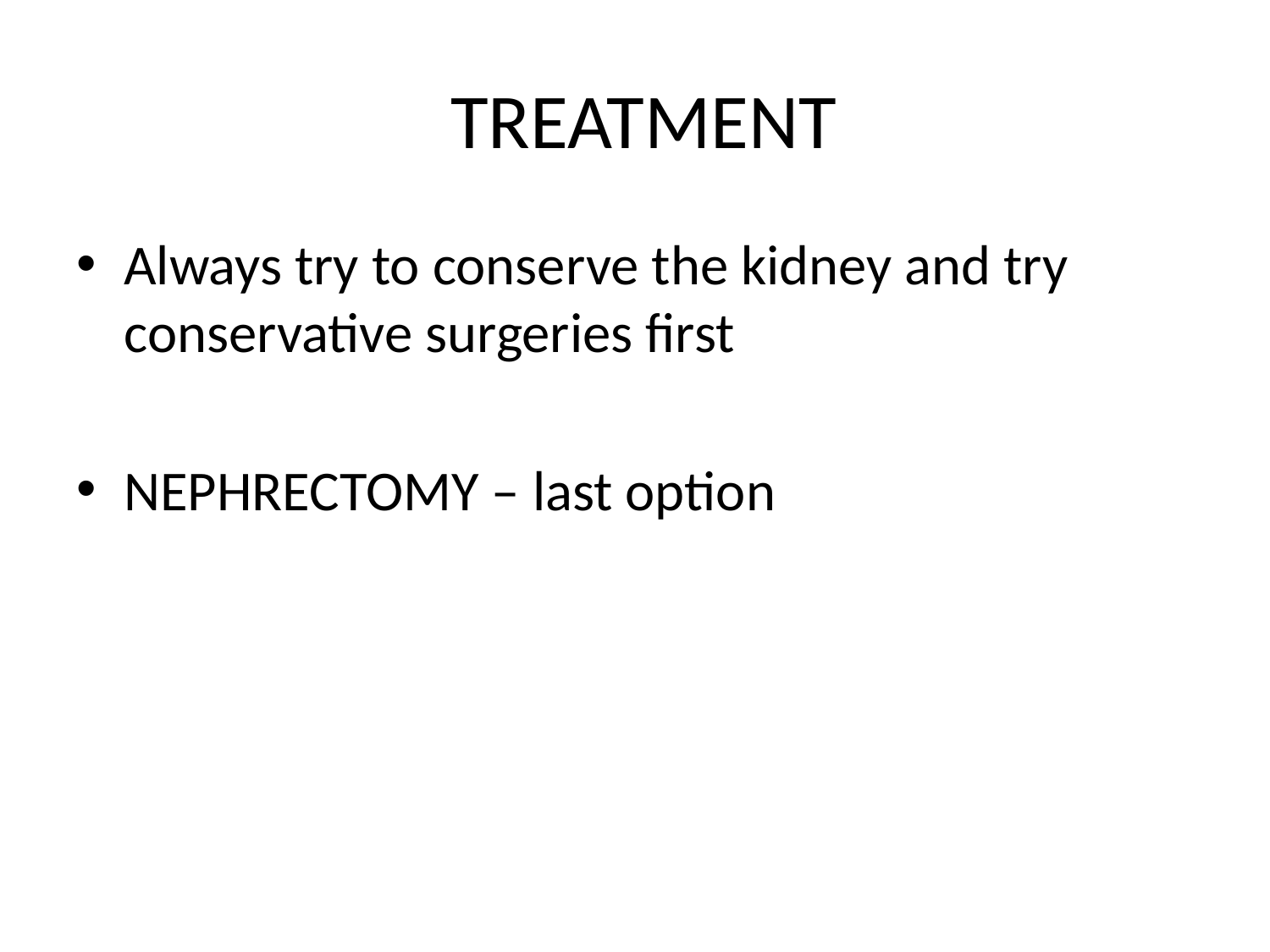

# TREATMENT
Always try to conserve the kidney and try conservative surgeries first

NEPHRECTOMY – last option